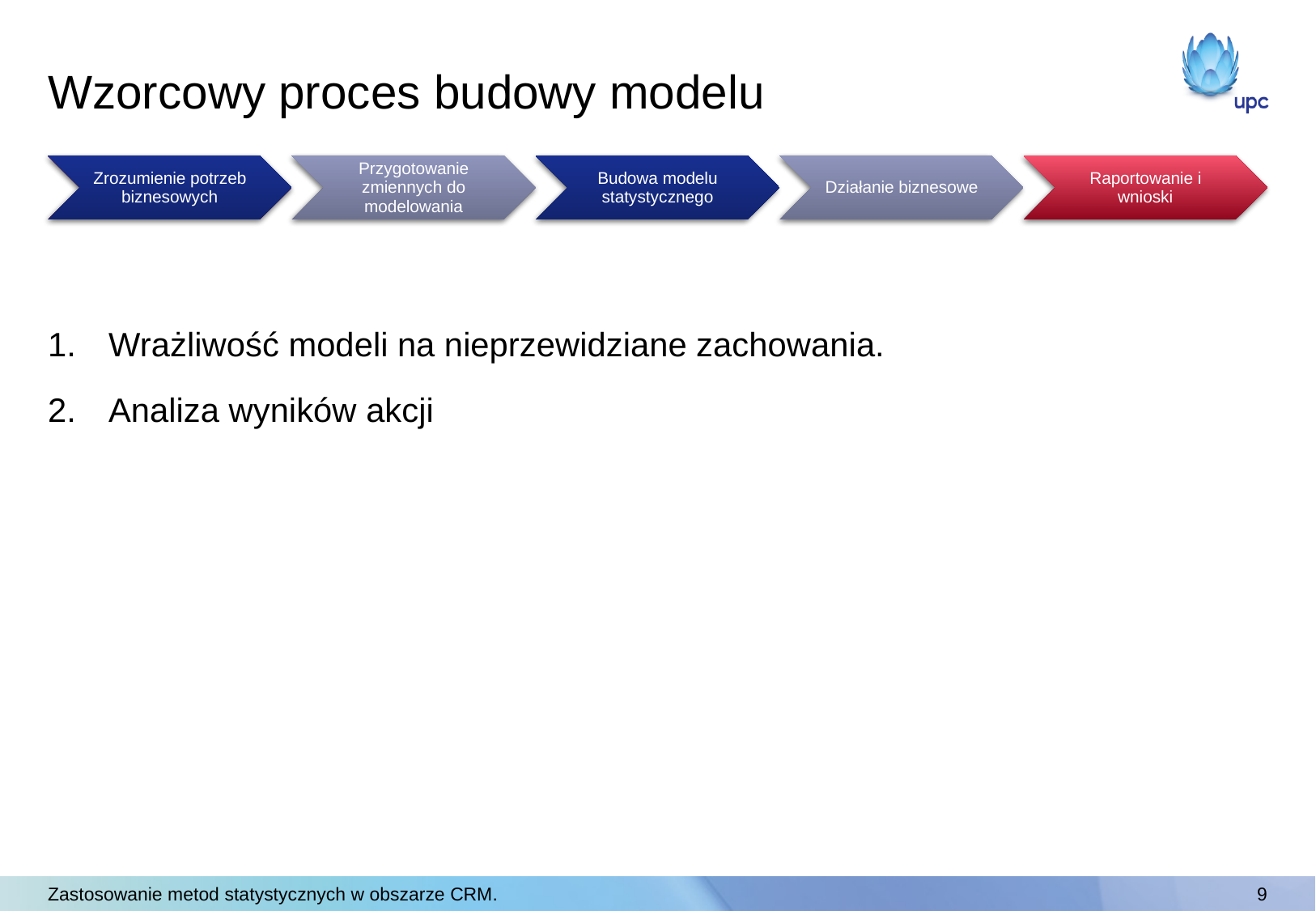

# Wzorcowy proces budowy modelu
Raportowanie i wnioski
Działanie biznesowe
Zrozumienie potrzeb biznesowych
Przygotowanie zmiennych do modelowania
Zrozumienie potrzeb biznesowych
Działanie biznesowe
Raportowanie i wnioski
Przygotowanie zmiennych do modelowania
Budowa modelu statystycznego

Wrażliwość modeli na nieprzewidziane zachowania.
Analiza wyników akcji
Zastosowanie metod statystycznych w obszarze CRM.
9